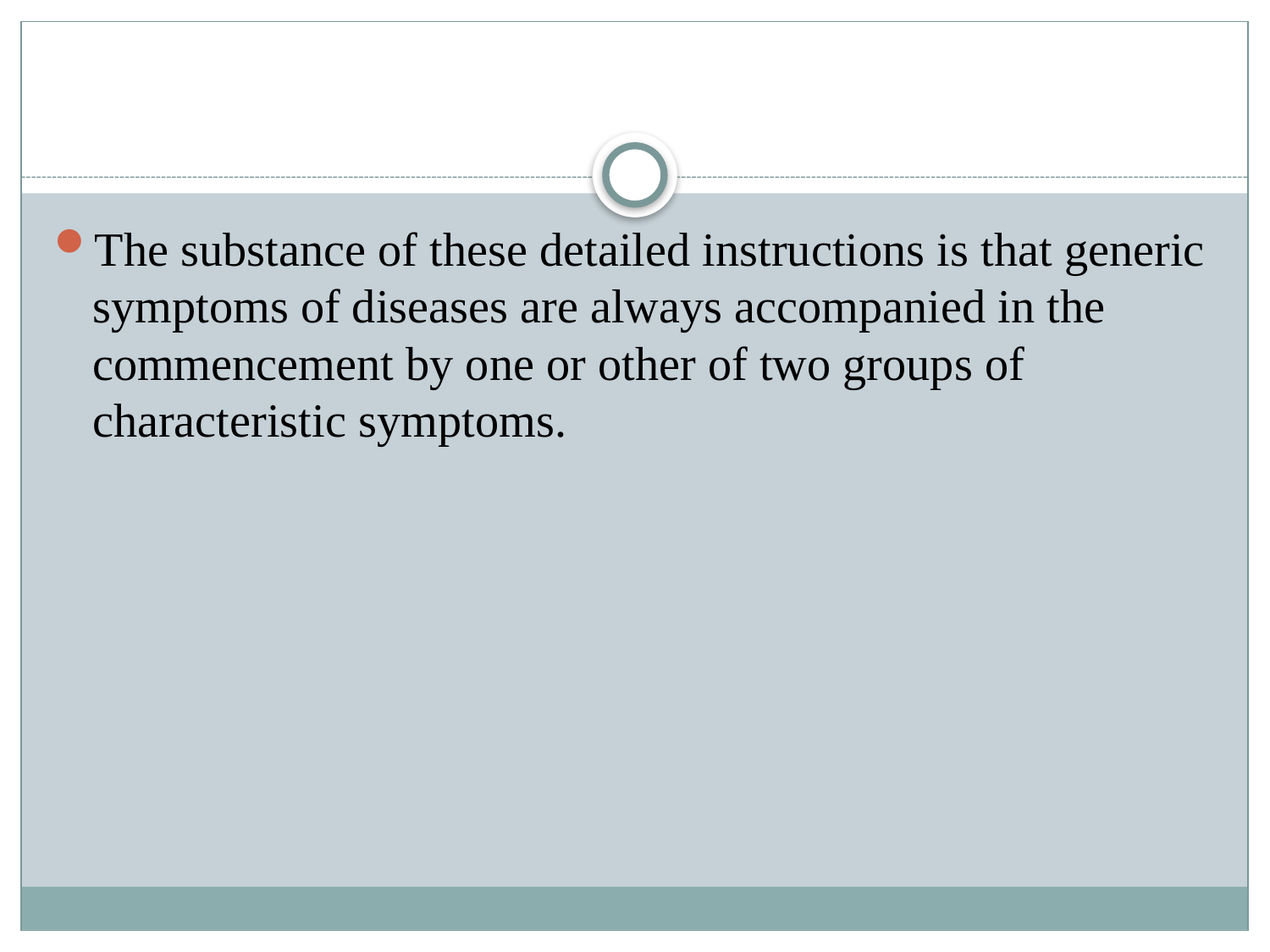

#
The substance of these detailed instructions is that generic symptoms of diseases are always accompanied in the commencement by one or other of two groups of characteristic symptoms.